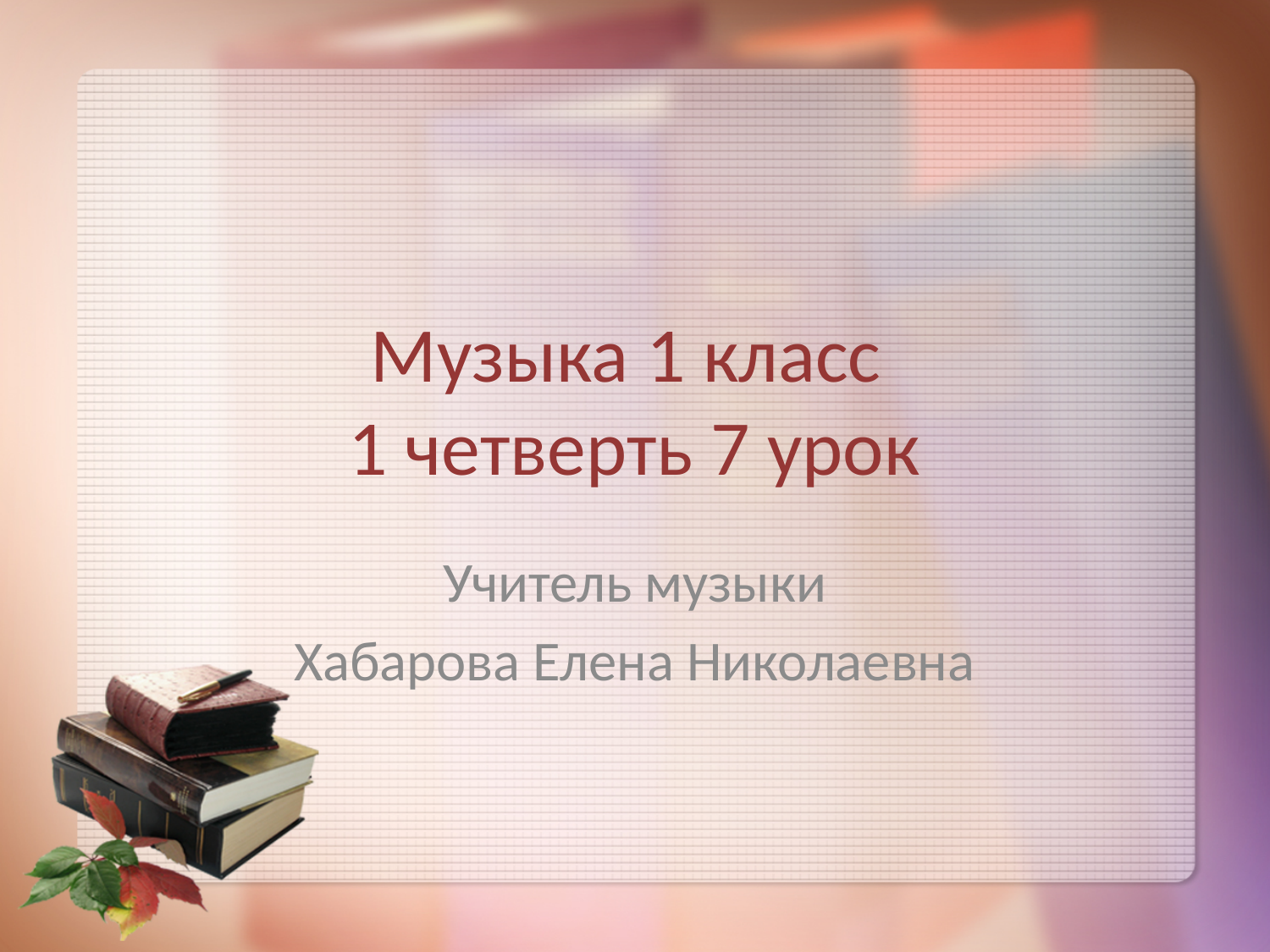

# Музыка 1 класс 1 четверть 7 урок
Учитель музыки
Хабарова Елена Николаевна